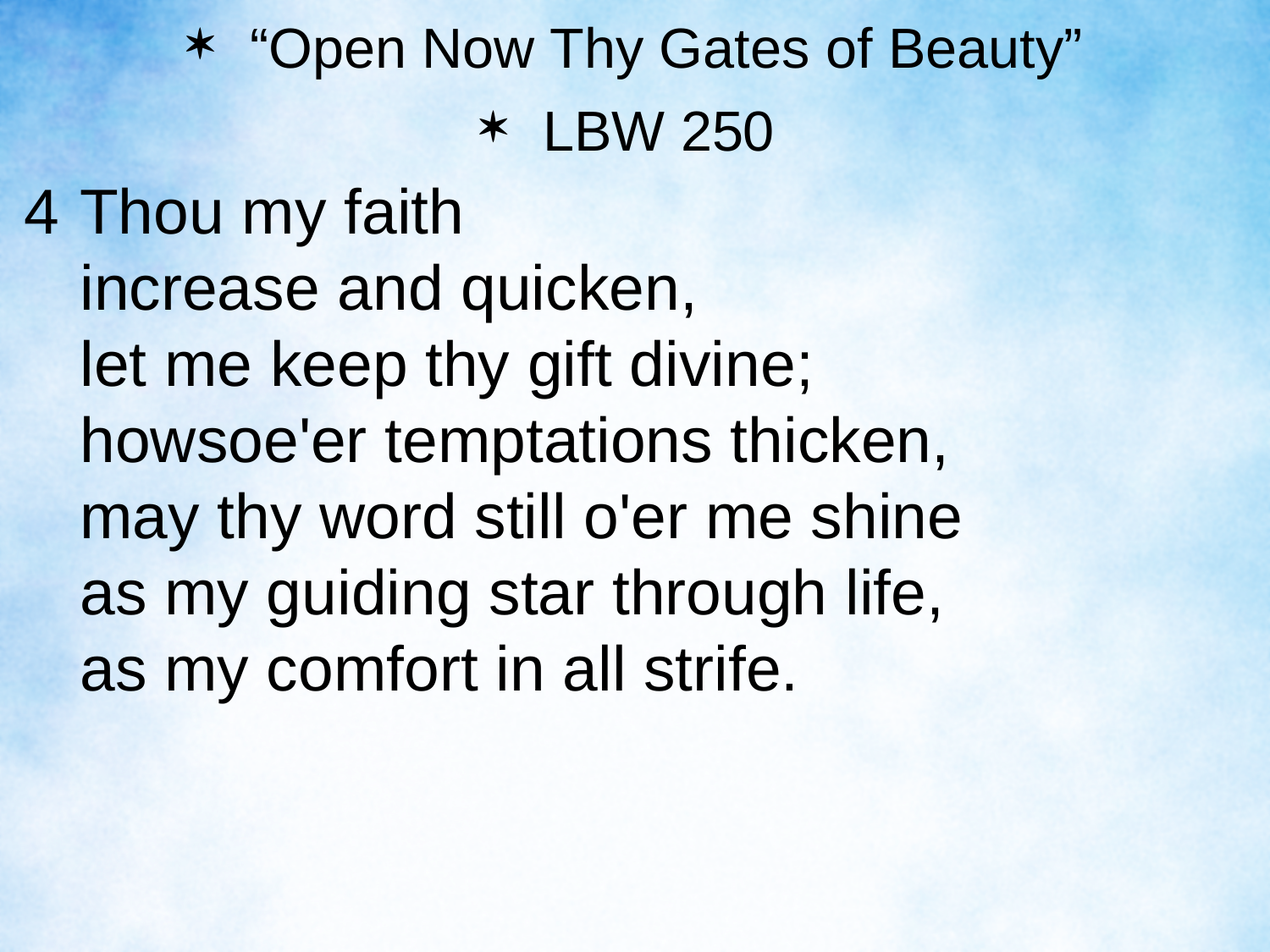

“Open Now Thy Gates of Beauty”
LBW 250
4	Thou my faith                                 increase and quicken,
	let me keep thy gift divine;
	howsoe'er temptations thicken,
	may thy word still o'er me shine
	as my guiding star through life,
	as my comfort in all strife.